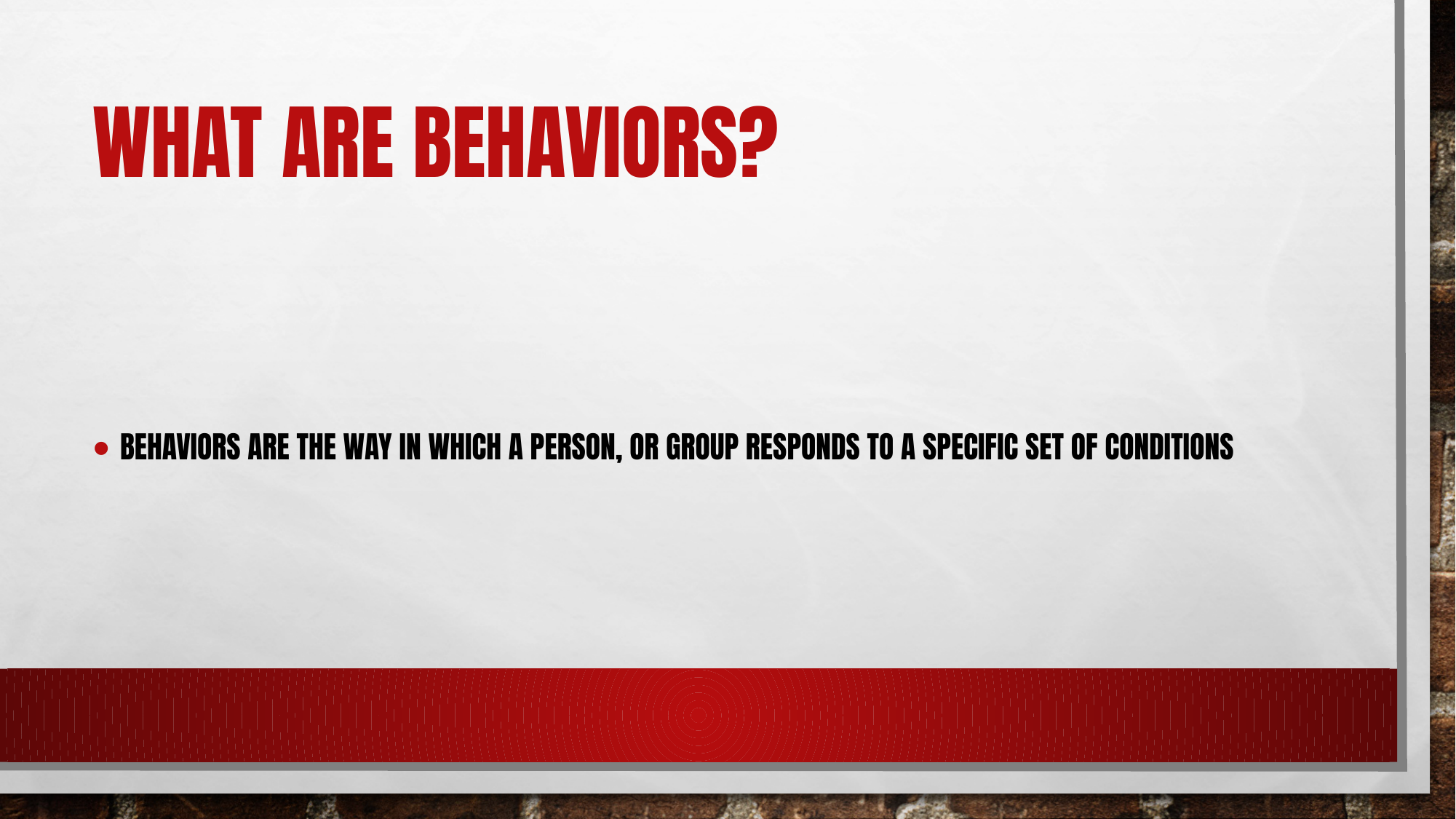

# What are behaviors?
Behaviors Are the way in which a person, or group responds to a specific set of conditions